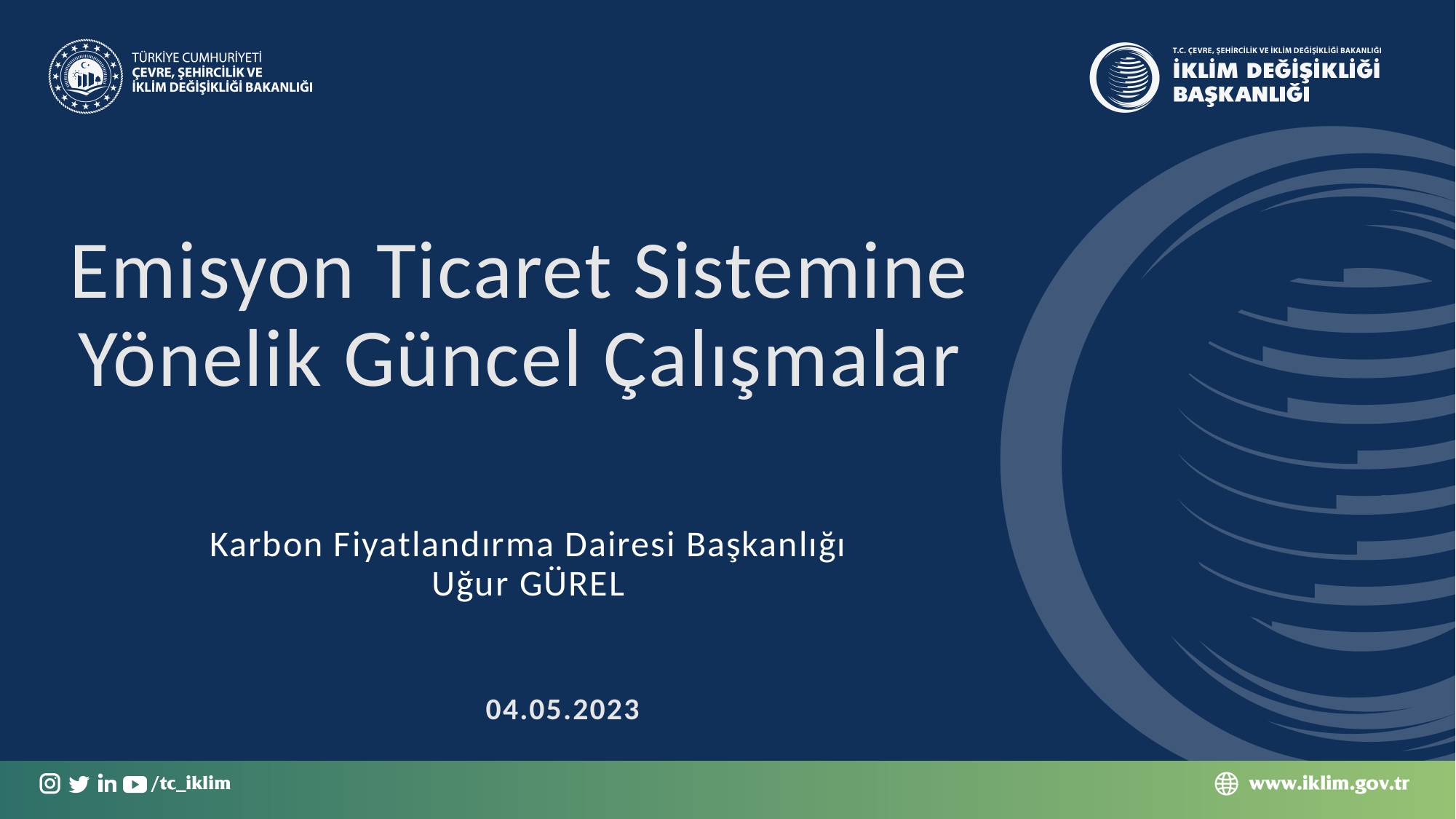

# Emisyon Ticaret Sistemine Yönelik Güncel Çalışmalar
Karbon Fiyatlandırma Dairesi Başkanlığı
Uğur GÜREL
04.05.2023